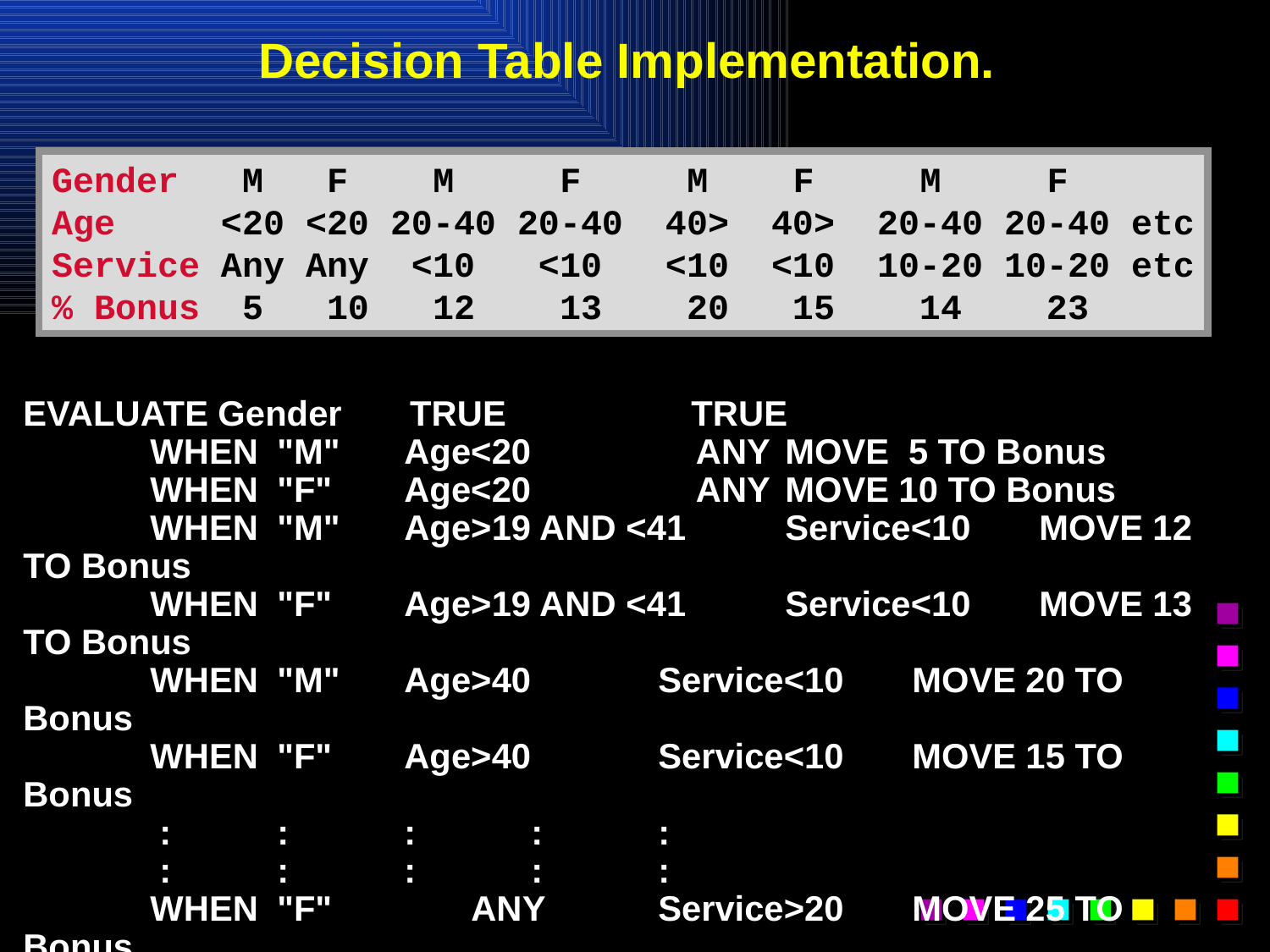

# Decision Table Implementation.
Gender   M   F    M     F     M    F     M     F
Age     <20 <20 20-40 20-40  40>  40>  20-40 20-40 etc
Service Any Any  <10   <10   <10  <10  10-20 10-20 etc
% Bonus  5   10   12    13    20   15    14    23
EVALUATE Gender       TRUE                   TRUE
	WHEN	"M"	Age<20	    ANY	MOVE  5 TO Bonus
	WHEN	"F"	Age<20	    ANY	MOVE 10 TO Bonus
	WHEN	"M"	Age>19 AND <41	Service<10	MOVE 12 TO Bonus
	WHEN	"F"	Age>19 AND <41	Service<10	MOVE 13 TO Bonus
	WHEN	"M"	Age>40	Service<10	MOVE 20 TO Bonus
	WHEN	"F"	Age>40	Service<10	MOVE 15 TO Bonus
              :	:	:	:	:
              :	:	:	:	:
	WHEN	"F"	       ANY	Service>20	MOVE 25 TO Bonus
END-EVALUATE